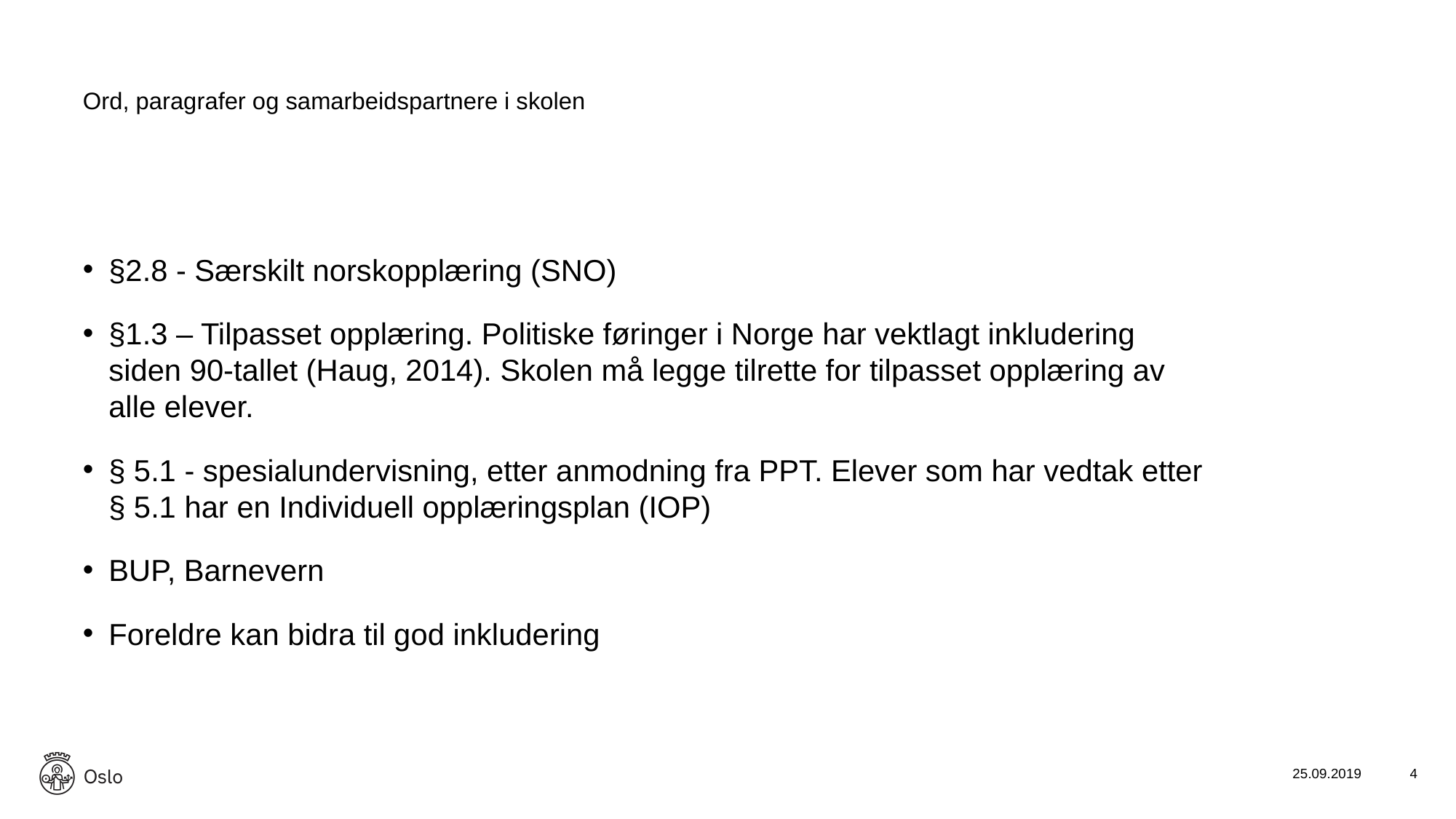

# Ord, paragrafer og samarbeidspartnere i skolen

§2.8 - Særskilt norskopplæring (SNO)
§1.3 – Tilpasset opplæring. Politiske føringer i Norge har vektlagt inkludering siden 90-tallet (Haug, 2014). Skolen må legge tilrette for tilpasset opplæring av alle elever.
§ 5.1 - spesialundervisning, etter anmodning fra PPT. Elever som har vedtak etter § 5.1 har en Individuell opplæringsplan (IOP)
BUP, Barnevern
Foreldre kan bidra til god inkludering

25.09.2019
4